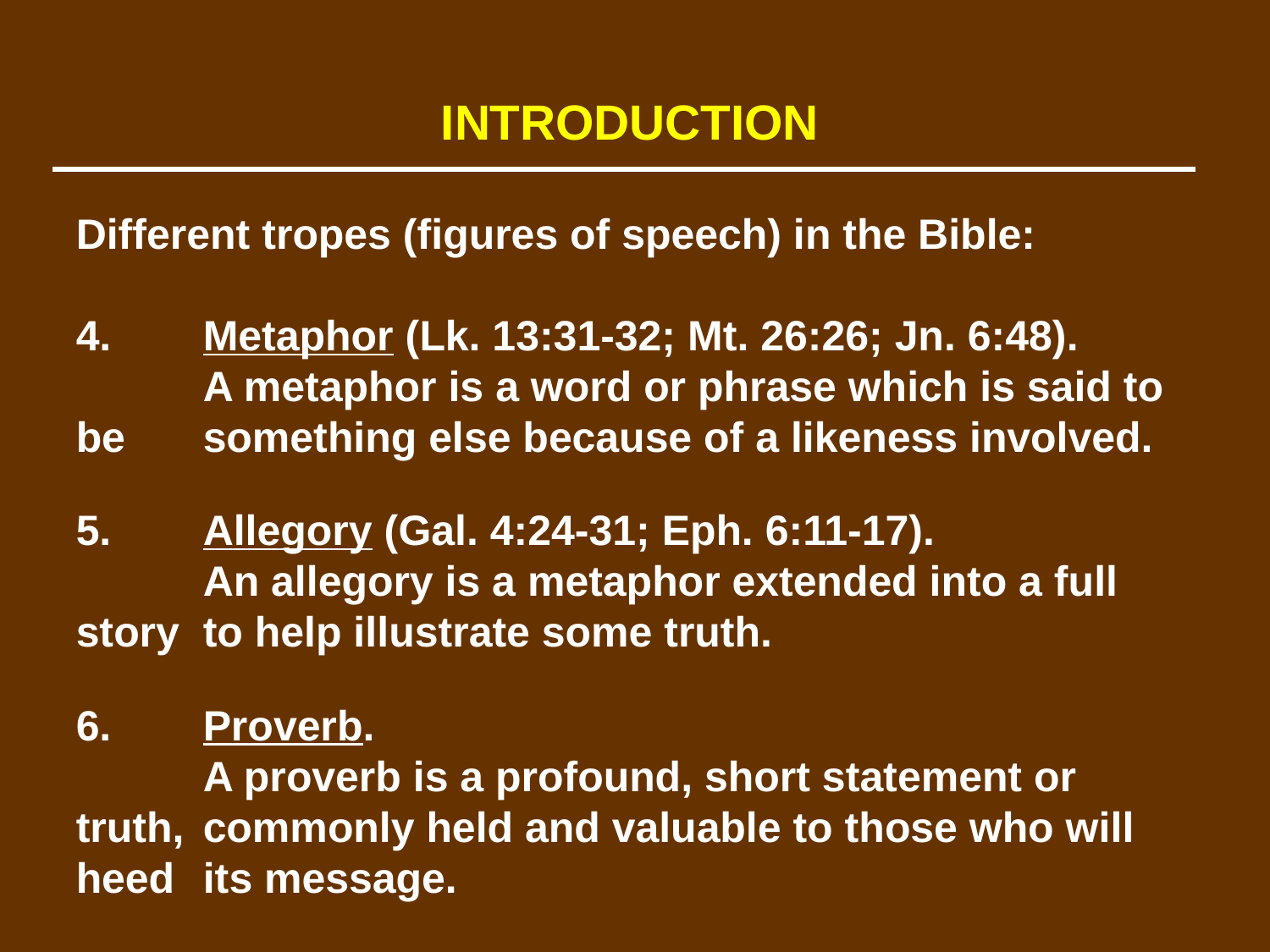

INTRODUCTION
Different tropes (figures of speech) in the Bible:

4.	Metaphor (Lk. 13:31-32; Mt. 26:26; Jn. 6:48).
	A metaphor is a word or phrase which is said to be 	something else because of a likeness involved.

5.	Allegory (Gal. 4:24-31; Eph. 6:11-17).
	An allegory is a metaphor extended into a full story 	to help illustrate some truth.

6.	Proverb.
	A proverb is a profound, short statement or truth, 	commonly held and valuable to those who will heed 	its message.